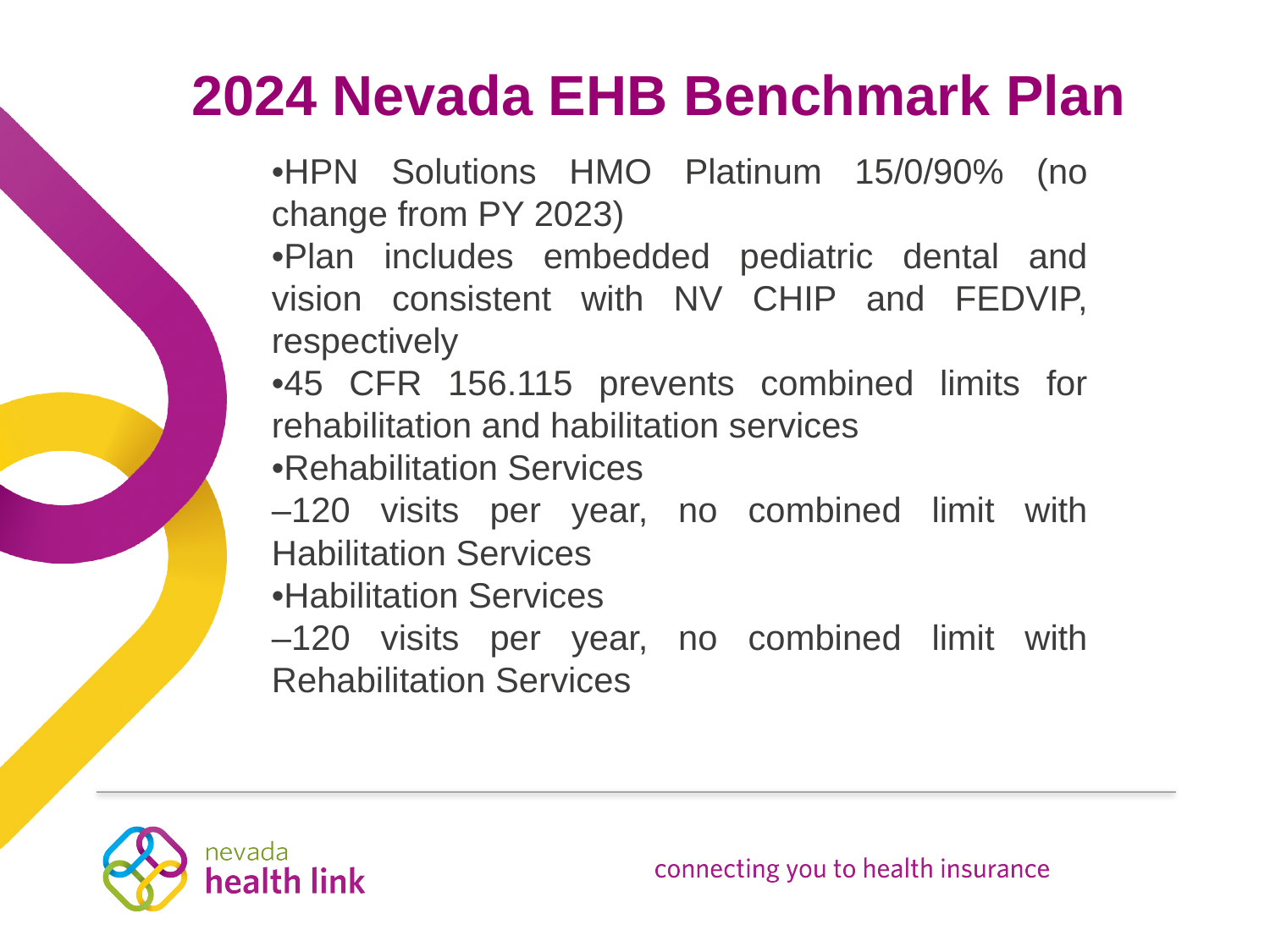

# 2024 Nevada EHB Benchmark Plan
•HPN Solutions HMO Platinum 15/0/90% (no change from PY 2023)
•Plan includes embedded pediatric dental and vision consistent with NV CHIP and FEDVIP, respectively
•45 CFR 156.115 prevents combined limits for rehabilitation and habilitation services
•Rehabilitation Services
–120 visits per year, no combined limit with Habilitation Services
•Habilitation Services
–120 visits per year, no combined limit with Rehabilitation Services